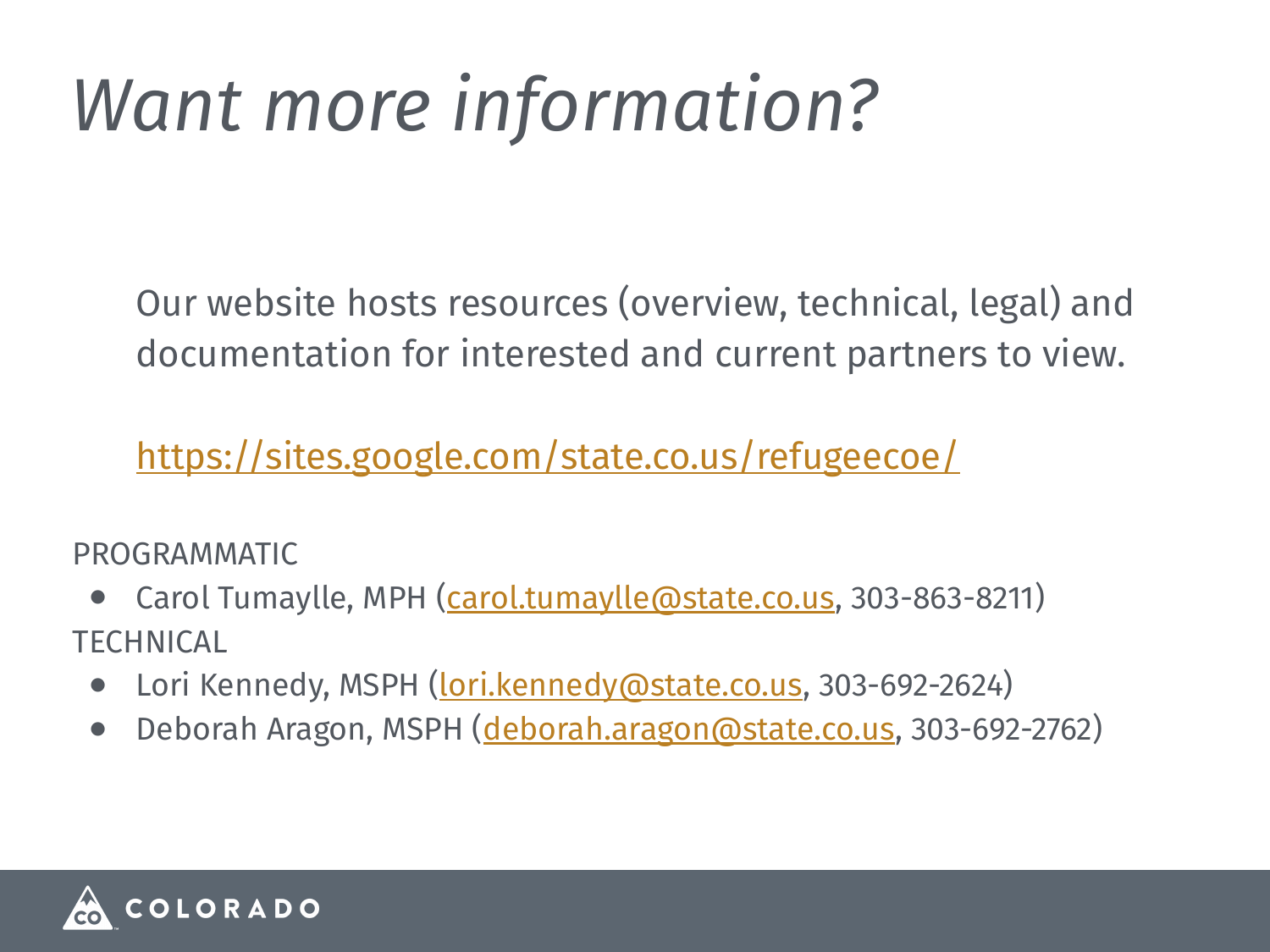

# Want more information?

Our website hosts resources (overview, technical, legal) and documentation for interested and current partners to view.

https://sites.google.com/state.co.us/refugeecoe/

PROGRAMMATIC
Carol Tumaylle, MPH (carol.tumaylle@state.co.us, 303-863-8211)
TECHNICAL
Lori Kennedy, MSPH (lori.kennedy@state.co.us, 303-692-2624)
Deborah Aragon, MSPH (deborah.aragon@state.co.us, 303-692-2762)